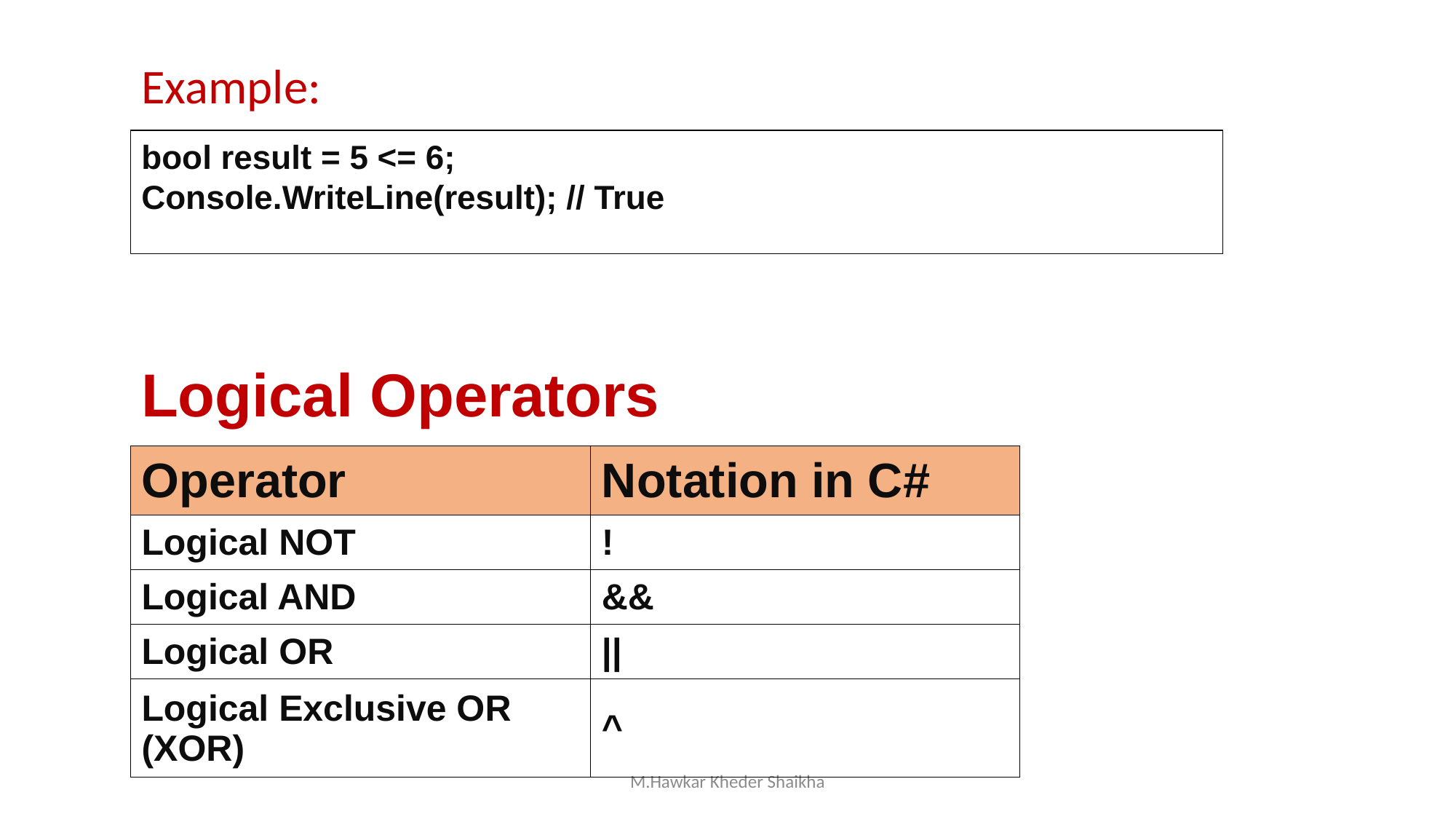

Example:
bool result = 5 <= 6;
Console.WriteLine(result); // True

Logical Operators
| Operator | Notation in C# |
| --- | --- |
| Logical NOT | ! |
| Logical AND | && |
| Logical OR | || |
| Logical Exclusive OR (XOR) | ^ |
M.Hawkar Kheder Shaikha